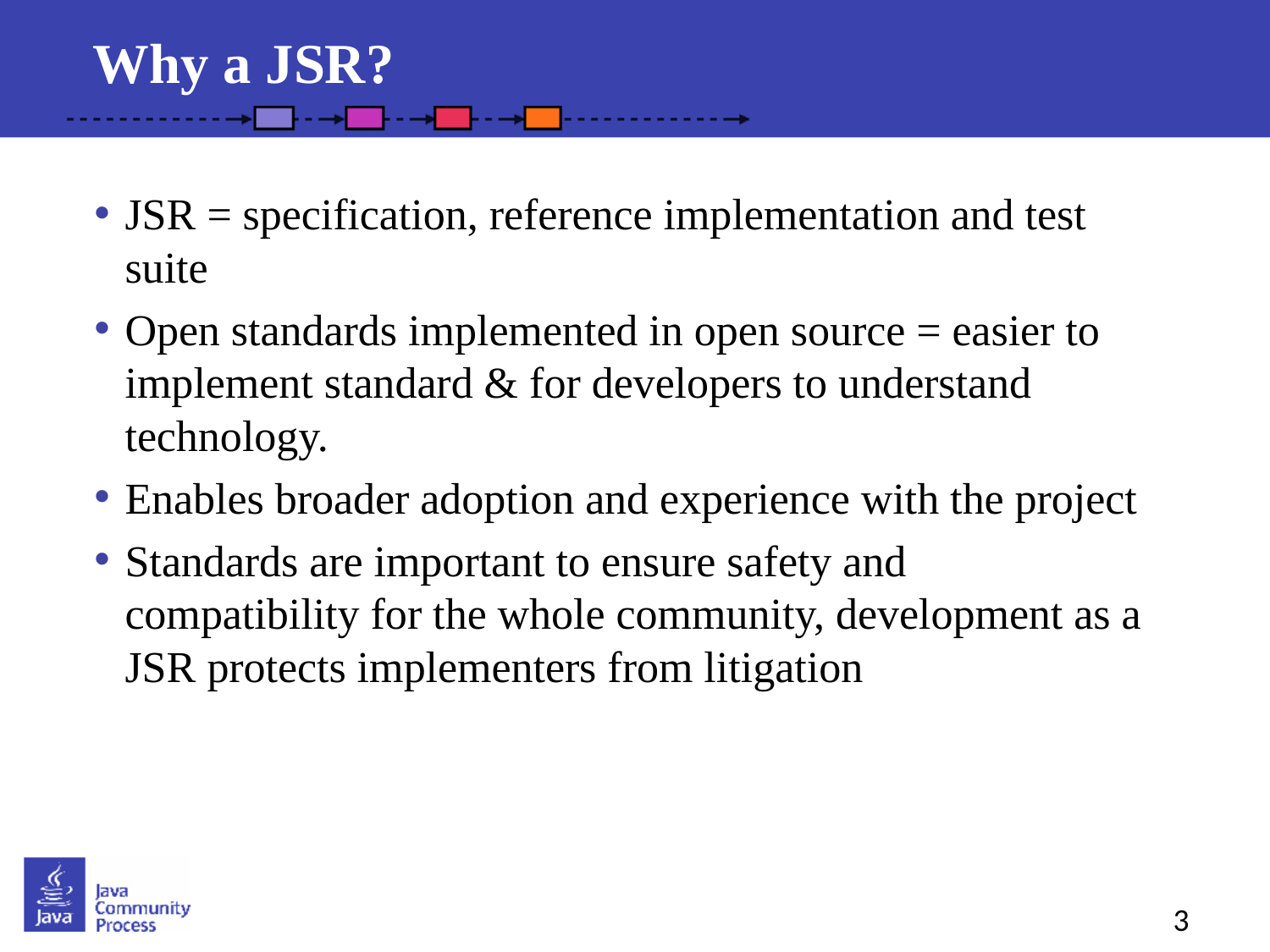

Why a JSR?
JSR = specification, reference implementation and test suite
Open standards implemented in open source = easier to implement standard & for developers to understand technology.
Enables broader adoption and experience with the project
Standards are important to ensure safety and compatibility for the whole community, development as a JSR protects implementers from litigation